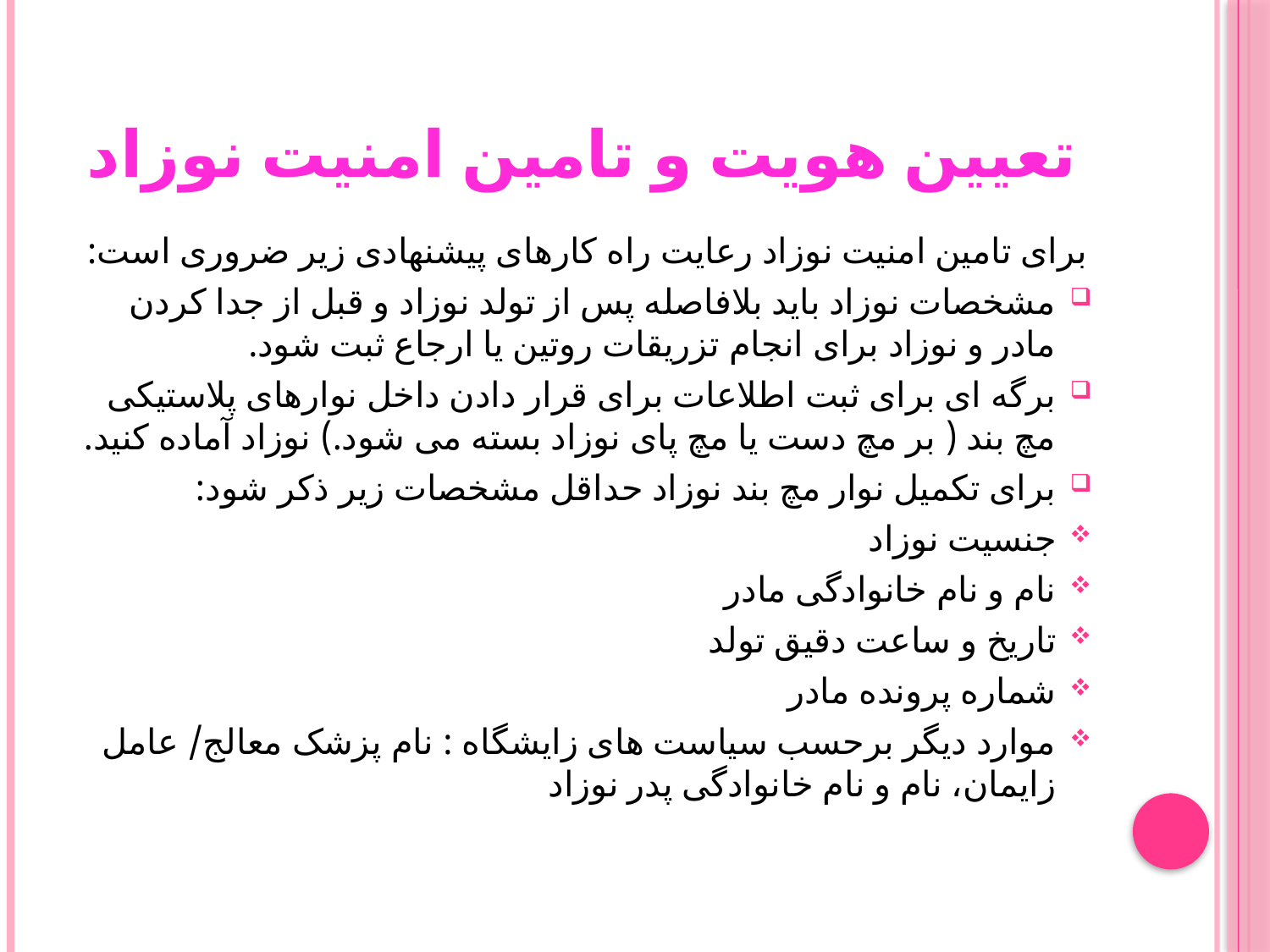

# تعیین هویت و تامین امنیت نوزاد
برای تامین امنیت نوزاد رعایت راه کارهای پیشنهادی زیر ضروری است:
مشخصات نوزاد باید بلافاصله پس از تولد نوزاد و قبل از جدا کردن مادر و نوزاد برای انجام تزریقات روتین یا ارجاع ثبت شود.
برگه ای برای ثبت اطلاعات برای قرار دادن داخل نوارهای پلاستیکی مچ بند ( بر مچ دست یا مچ پای نوزاد بسته می شود.) نوزاد آماده کنید.
برای تکمیل نوار مچ بند نوزاد حداقل مشخصات زیر ذکر شود:
جنسیت نوزاد
نام و نام خانوادگی مادر
تاریخ و ساعت دقیق تولد
شماره پرونده مادر
موارد دیگر برحسب سیاست های زایشگاه : نام پزشک معالج/ عامل زایمان، نام و نام خانوادگی پدر نوزاد